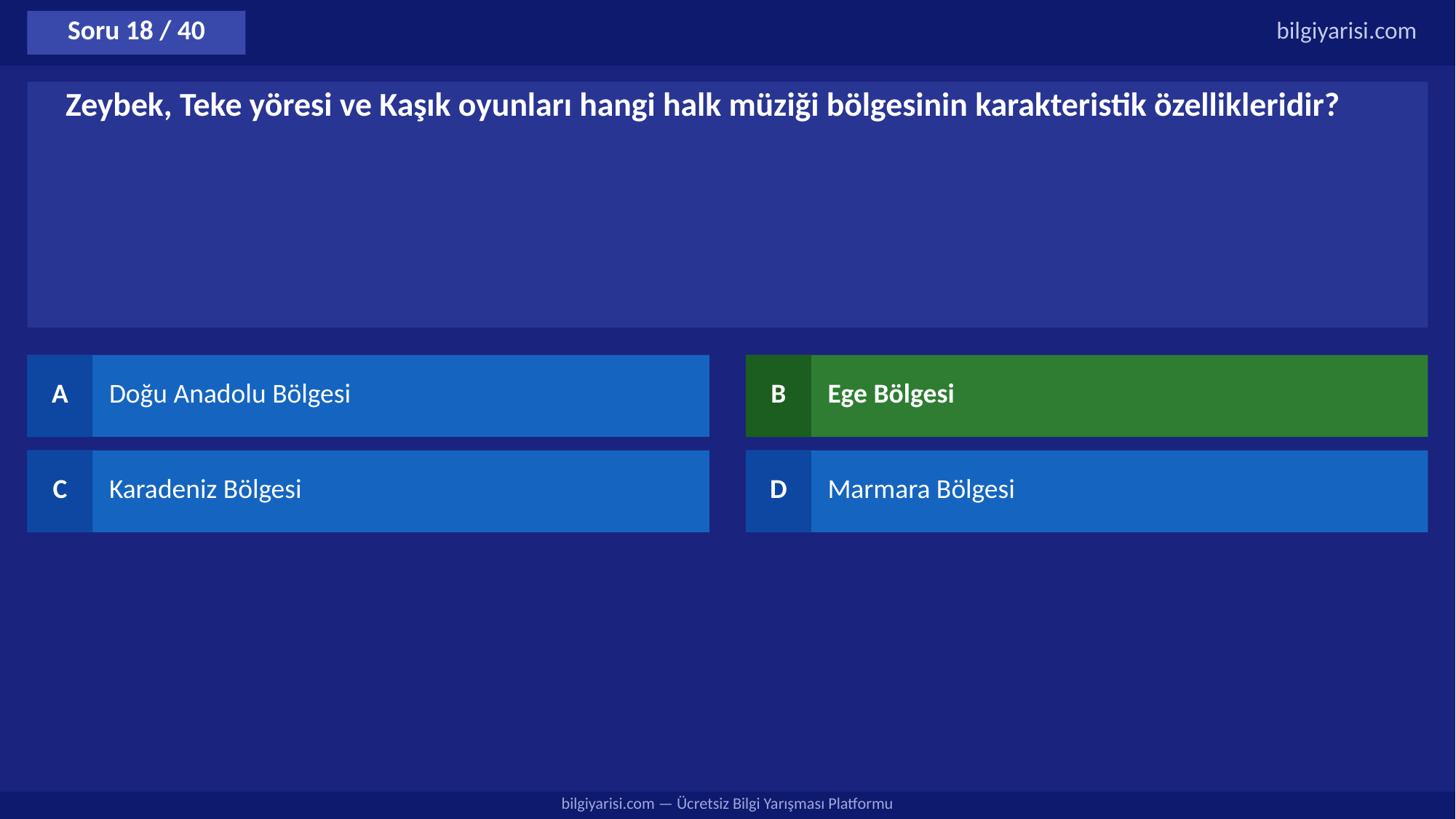

Soru 18 / 40
bilgiyarisi.com

Zeybek, Teke yöresi ve Kaşık oyunları hangi halk müziği bölgesinin karakteristik özellikleridir?

A
Doğu Anadolu Bölgesi

B
Ege Bölgesi

C
Karadeniz Bölgesi

D
Marmara Bölgesi
bilgiyarisi.com — Ücretsiz Bilgi Yarışması Platformu